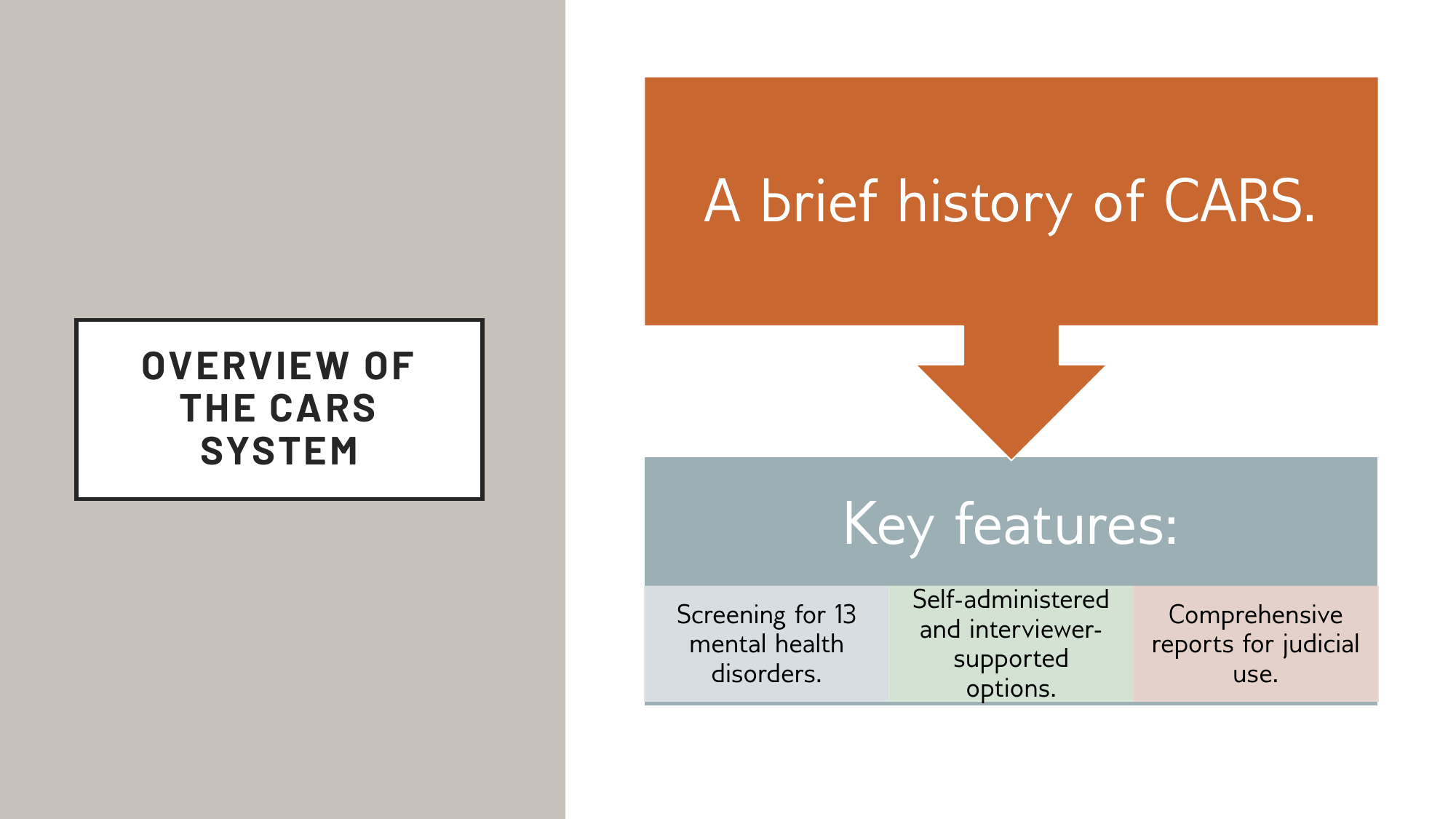

Key features:
Screening for 13 mental health disorders.
Self-administered and interviewer-supported options.
Comprehensive reports for judicial use.
A brief history of CARS.
# Overview of the CARS System